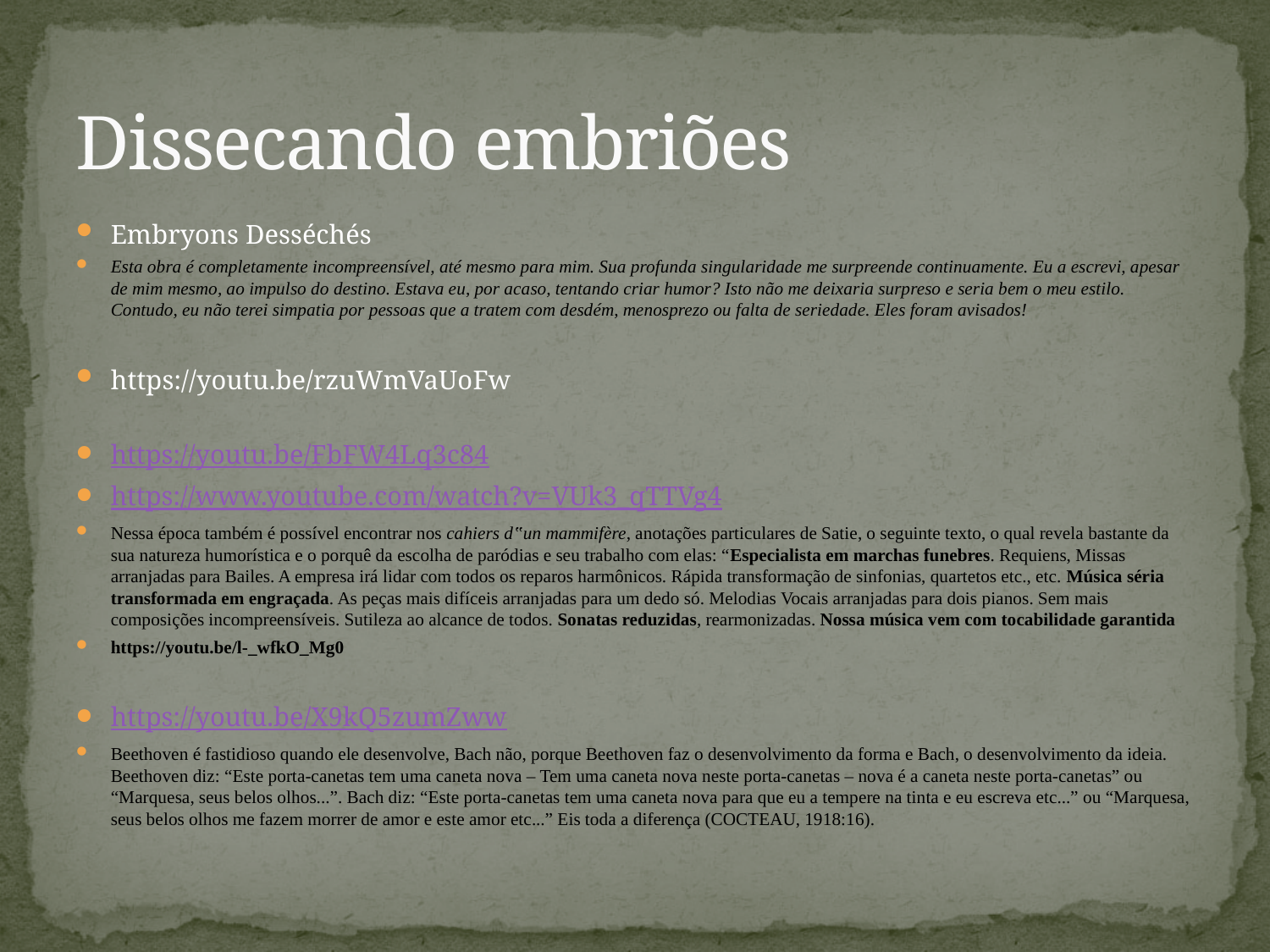

# Dissecando embriões
Embryons Desséchés
Esta obra é completamente incompreensível, até mesmo para mim. Sua profunda singularidade me surpreende continuamente. Eu a escrevi, apesar de mim mesmo, ao impulso do destino. Estava eu, por acaso, tentando criar humor? Isto não me deixaria surpreso e seria bem o meu estilo. Contudo, eu não terei simpatia por pessoas que a tratem com desdém, menosprezo ou falta de seriedade. Eles foram avisados!

https://youtu.be/rzuWmVaUoFw

https://youtu.be/FbFW4Lq3c84
https://www.youtube.com/watch?v=VUk3_qTTVg4
Nessa época também é possível encontrar nos cahiers d‟un mammifère, anotações particulares de Satie, o seguinte texto, o qual revela bastante da sua natureza humorística e o porquê da escolha de paródias e seu trabalho com elas: “Especialista em marchas funebres. Requiens, Missas arranjadas para Bailes. A empresa irá lidar com todos os reparos harmônicos. Rápida transformação de sinfonias, quartetos etc., etc. Música séria transformada em engraçada. As peças mais difíceis arranjadas para um dedo só. Melodias Vocais arranjadas para dois pianos. Sem mais composições incompreensíveis. Sutileza ao alcance de todos. Sonatas reduzidas, rearmonizadas. Nossa música vem com tocabilidade garantida
https://youtu.be/l-_wfkO_Mg0

https://youtu.be/X9kQ5zumZww
Beethoven é fastidioso quando ele desenvolve, Bach não, porque Beethoven faz o desenvolvimento da forma e Bach, o desenvolvimento da ideia. Beethoven diz: “Este porta-canetas tem uma caneta nova – Tem uma caneta nova neste porta-canetas – nova é a caneta neste porta-canetas” ou “Marquesa, seus belos olhos...”. Bach diz: “Este porta-canetas tem uma caneta nova para que eu a tempere na tinta e eu escreva etc...” ou “Marquesa, seus belos olhos me fazem morrer de amor e este amor etc...” Eis toda a diferença (COCTEAU, 1918:16).